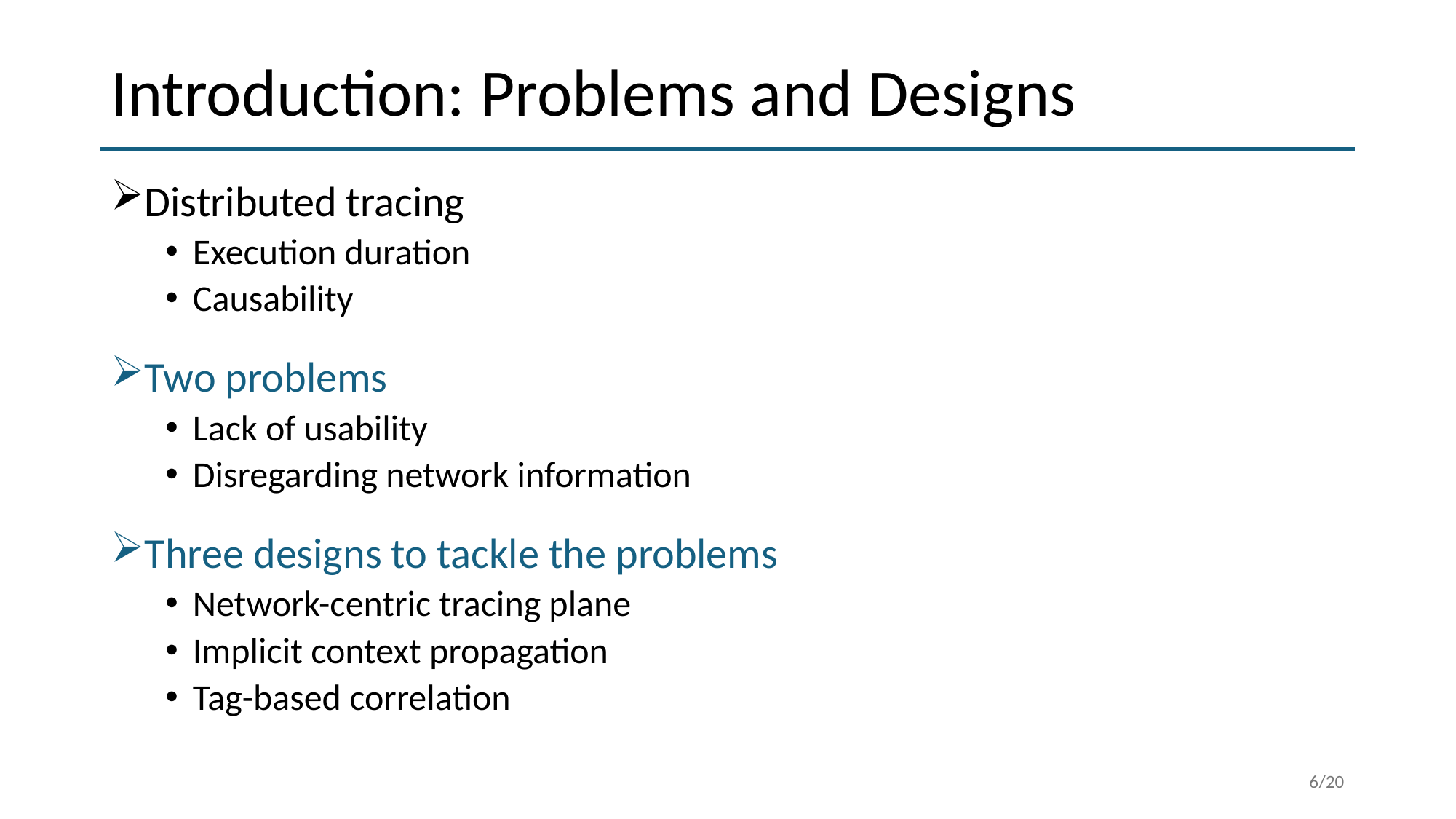

# Introduction: Problems and Designs
Distributed tracing
Execution duration
Causability
Two problems
Lack of usability
Disregarding network information
Three designs to tackle the problems
Network-centric tracing plane
Implicit context propagation
Tag-based correlation
6/20